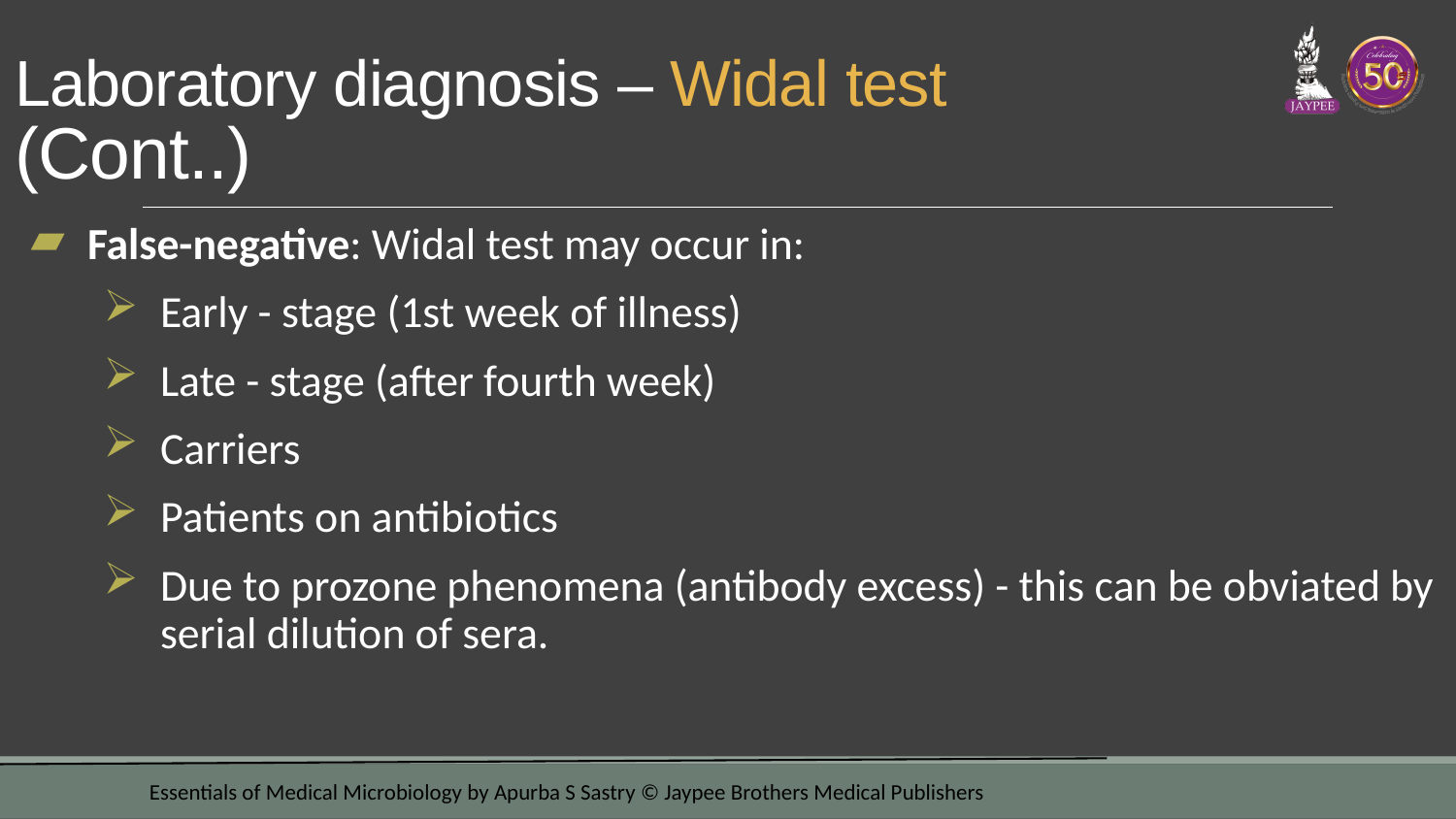

# Laboratory diagnosis – Widal test (Cont..)
False-negative: Widal test may occur in:
Early - stage (1st week of illness)
Late - stage (after fourth week)
Carriers
Patients on antibiotics
Due to prozone phenomena (antibody excess) - this can be obviated by serial dilution of sera.